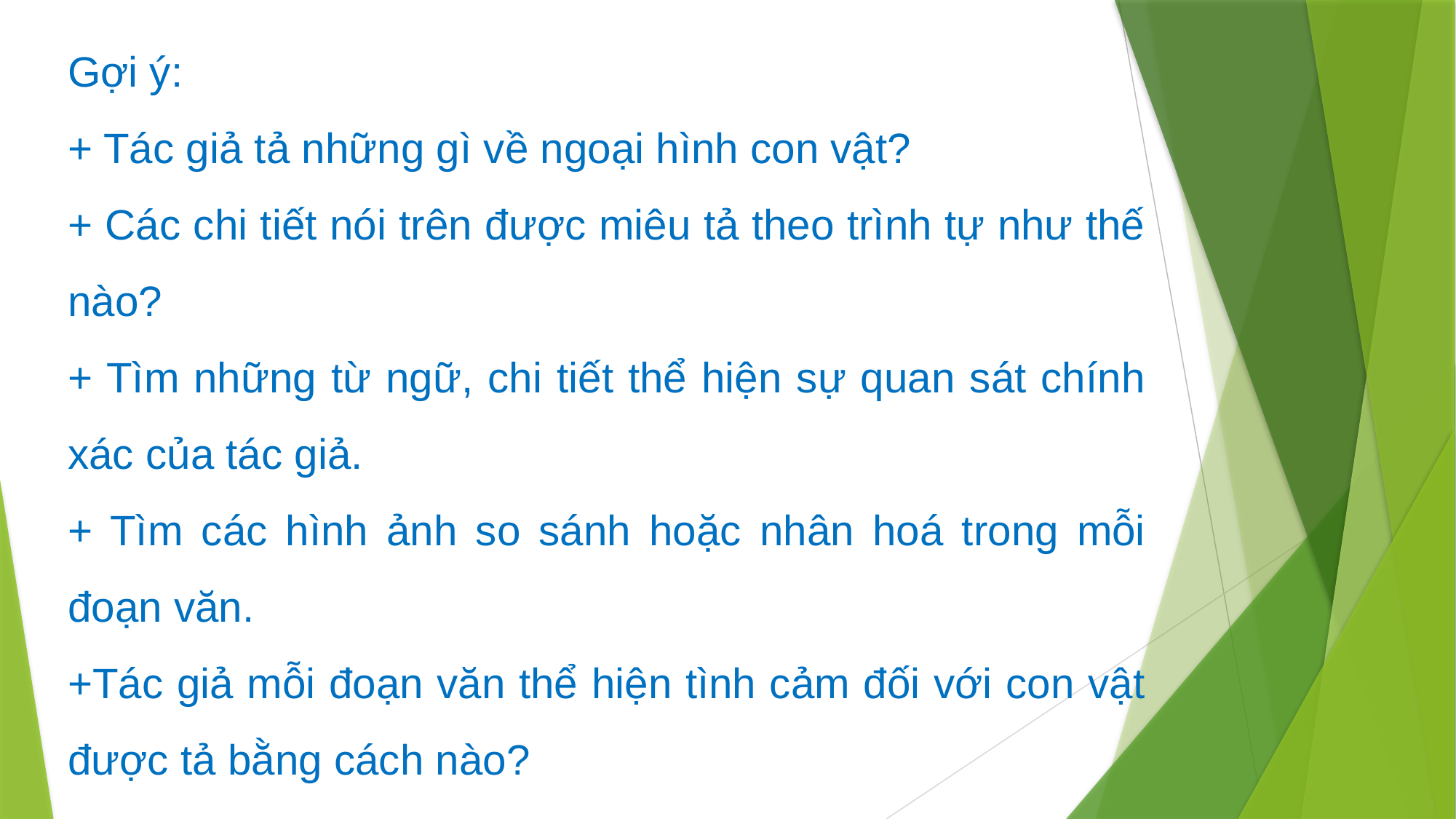

Gợi ý:
+ Tác giả tả những gì về ngoại hình con vật?
+ Các chi tiết nói trên được miêu tả theo trình tự như thế nào?
+ Tìm những từ ngữ, chi tiết thể hiện sự quan sát chính xác của tác giả.
+ Tìm các hình ảnh so sánh hoặc nhân hoá trong mỗi đoạn văn.
+Tác giả mỗi đoạn văn thể hiện tình cảm đối với con vật được tả bằng cách nào?